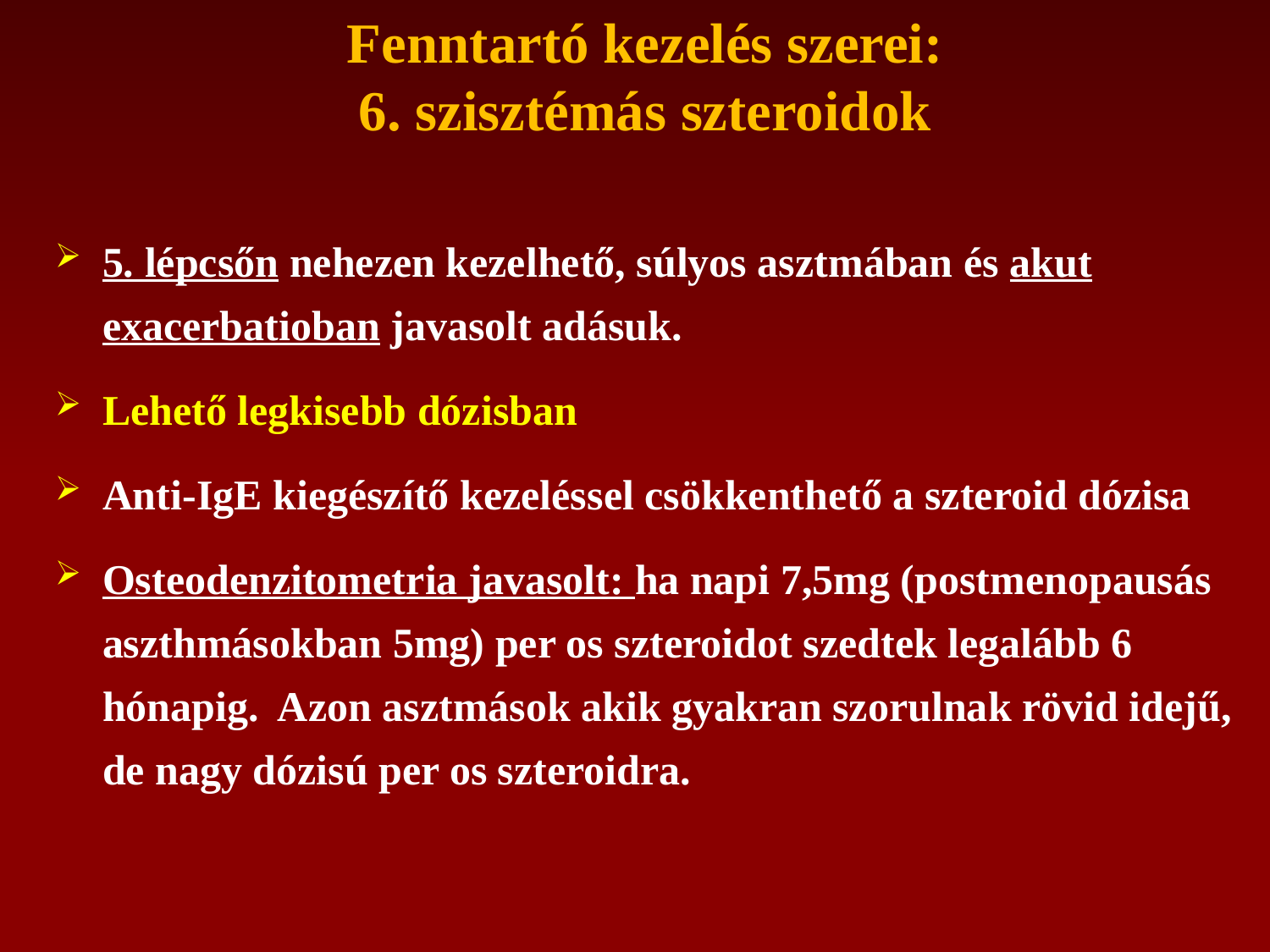

Fenntartó kezelés szerei:
6. szisztémás szteroidok
5. lépcsőn nehezen kezelhető, súlyos asztmában és akut exacerbatioban javasolt adásuk.
Lehető legkisebb dózisban
Anti-IgE kiegészítő kezeléssel csökkenthető a szteroid dózisa
Osteodenzitometria javasolt: ha napi 7,5mg (postmenopausás aszthmásokban 5mg) per os szteroidot szedtek legalább 6 hónapig.  Azon asztmások akik gyakran szorulnak rövid idejű, de nagy dózisú per os szteroidra.